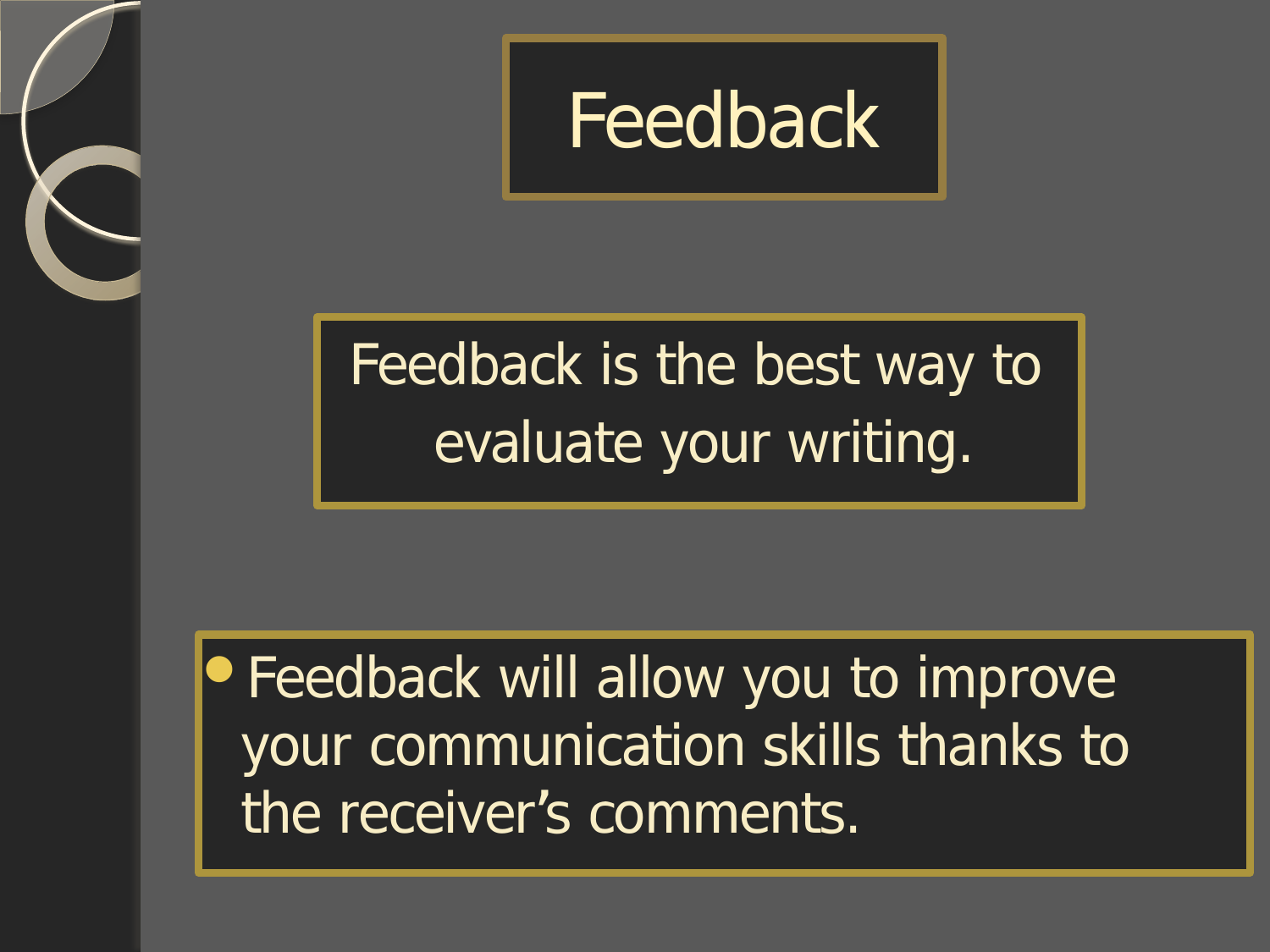

# Feedback

Feedback is the best way to
evaluate your writing.

Feedback will allow you to improve your communication skills thanks to the receiver’s comments.